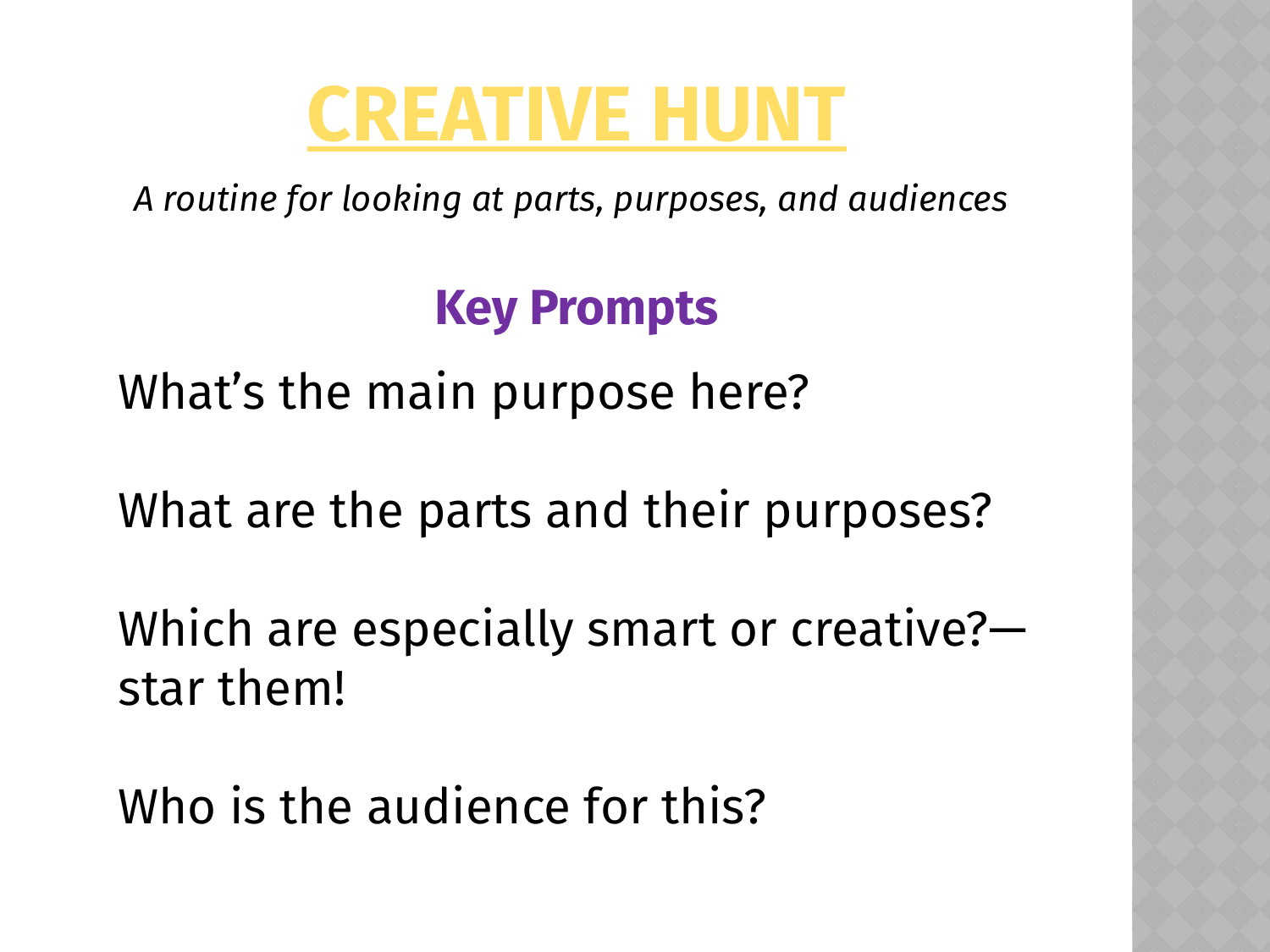

Creative hunt
A routine for looking at parts, purposes, and audiences
Key Prompts

What’s the main purpose here?

What are the parts and their purposes?

Which are especially smart or creative?—star them!

Who is the audience for this?